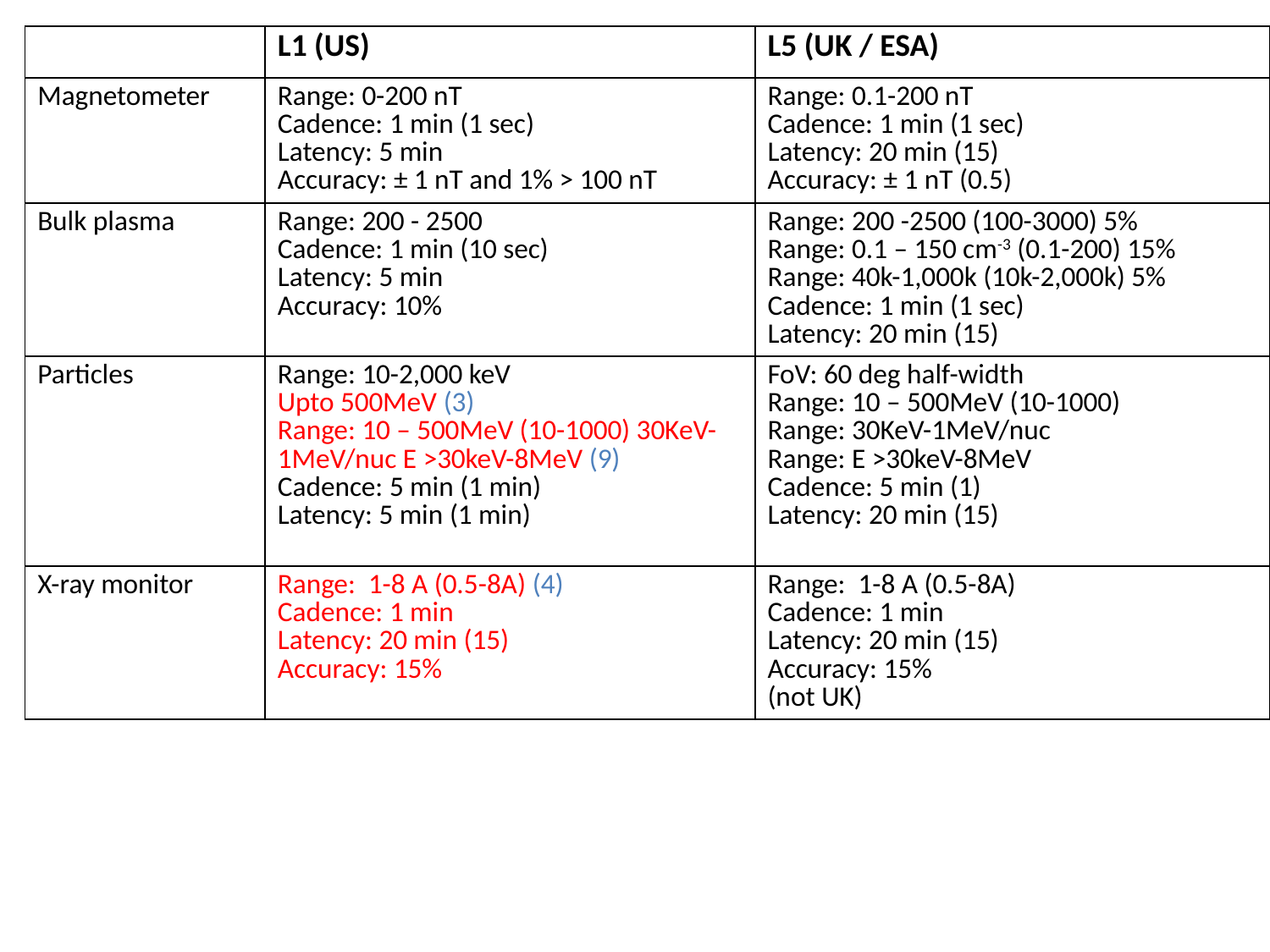

|  | L1 (US) | L5 (UK / ESA) |
| --- | --- | --- |
| Magnetometer | Range: 0-200 nT Cadence: 1 min (1 sec) Latency: 5 min Accuracy: ± 1 nT and 1% > 100 nT | Range: 0.1-200 nT Cadence: 1 min (1 sec) Latency: 20 min (15) Accuracy: ± 1 nT (0.5) |
| Bulk plasma | Range: 200 - 2500 Cadence: 1 min (10 sec) Latency: 5 min Accuracy: 10% | Range: 200 -2500 (100-3000) 5% Range: 0.1 – 150 cm-3 (0.1-200) 15% Range: 40k-1,000k (10k-2,000k) 5% Cadence: 1 min (1 sec) Latency: 20 min (15) |
| Particles | Range: 10-2,000 keV Upto 500MeV (3) Range: 10 – 500MeV (10-1000) 30KeV-1MeV/nuc E >30keV-8MeV (9) Cadence: 5 min (1 min) Latency: 5 min (1 min) | FoV: 60 deg half-width Range: 10 – 500MeV (10-1000) Range: 30KeV-1MeV/nuc Range: E >30keV-8MeV Cadence: 5 min (1) Latency: 20 min (15) |
| X-ray monitor | Range: 1-8 A (0.5-8A) (4) Cadence: 1 min Latency: 20 min (15) Accuracy: 15% | Range: 1-8 A (0.5-8A) Cadence: 1 min Latency: 20 min (15) Accuracy: 15% (not UK) |